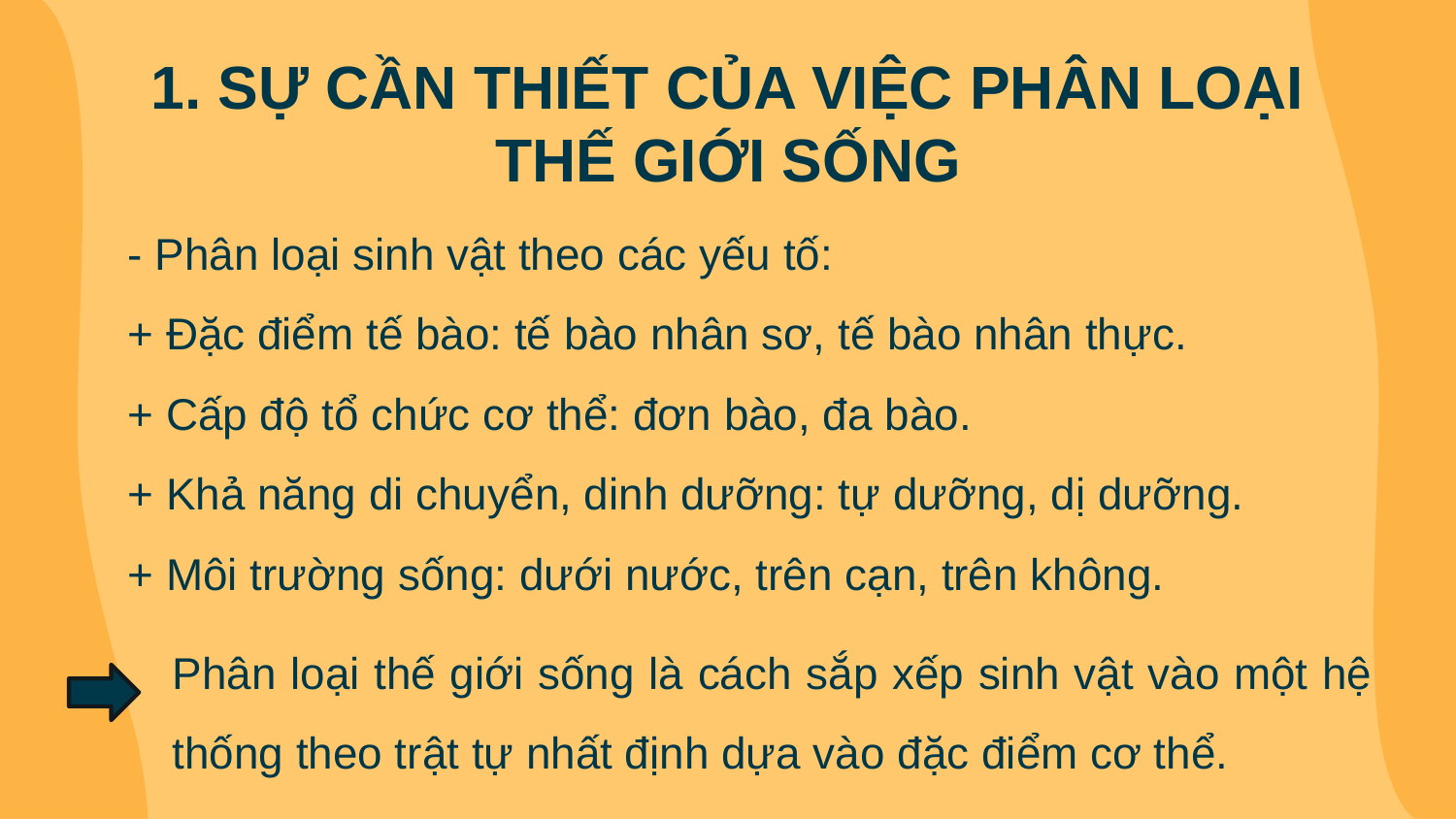

# 1. SỰ CẦN THIẾT CỦA VIỆC PHÂN LOẠI THẾ GIỚI SỐNG
- Phân loại sinh vật theo các yếu tố:
+ Đặc điểm tế bào: tế bào nhân sơ, tế bào nhân thực.
+ Cấp độ tổ chức cơ thể: đơn bào, đa bào.
+ Khả năng di chuyển, dinh dưỡng: tự dưỡng, dị dưỡng.
+ Môi trường sống: dưới nước, trên cạn, trên không.

Phân loại thế giới sống là cách sắp xếp sinh vật vào một hệ thống theo trật tự nhất định dựa vào đặc điểm cơ thể.